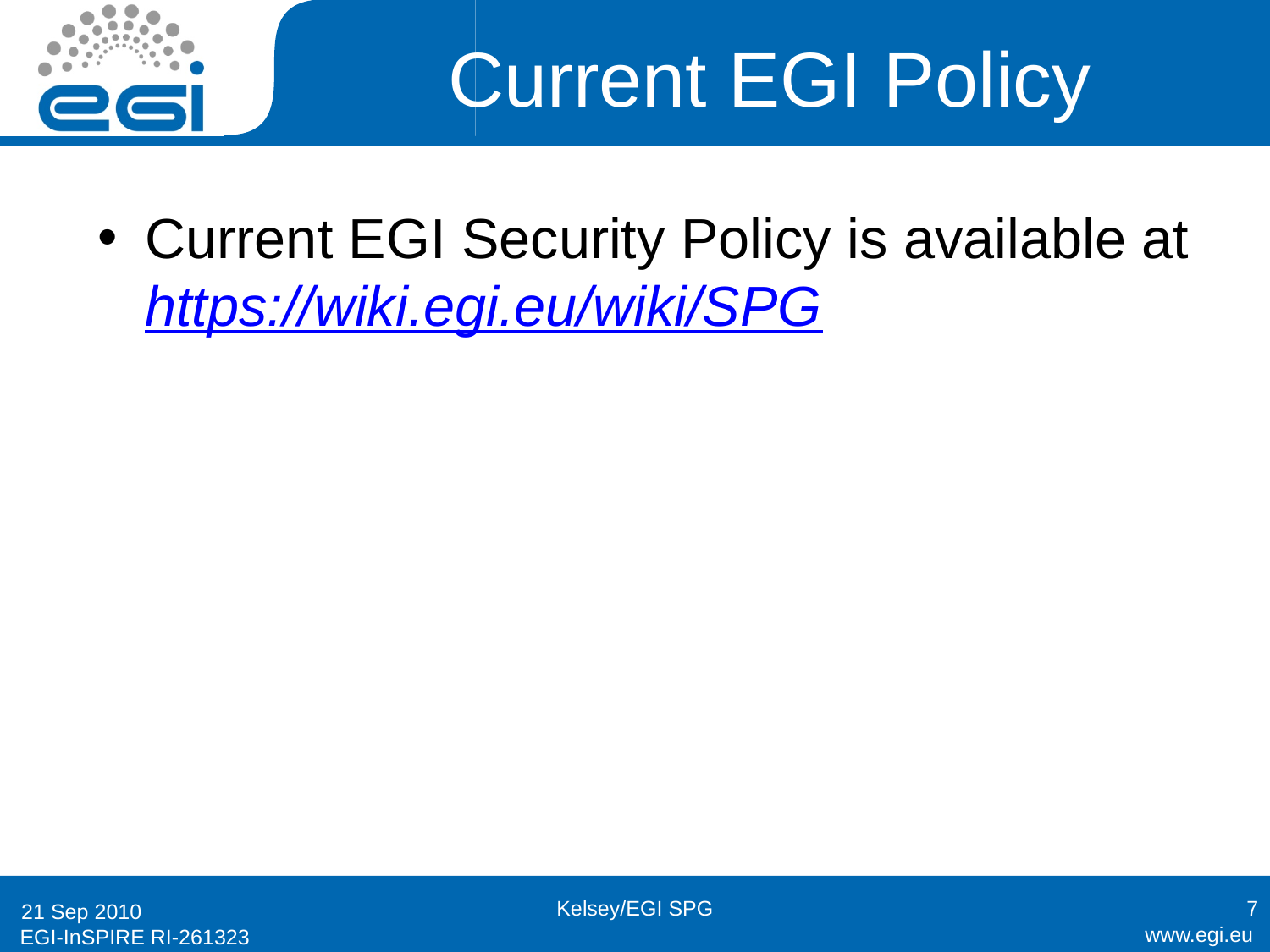

# Current EGI Policy
Current EGI Security Policy is available at
https://wiki.egi.eu/wiki/SPG
Kelsey/EGI SPG
7
21 Sep 2010